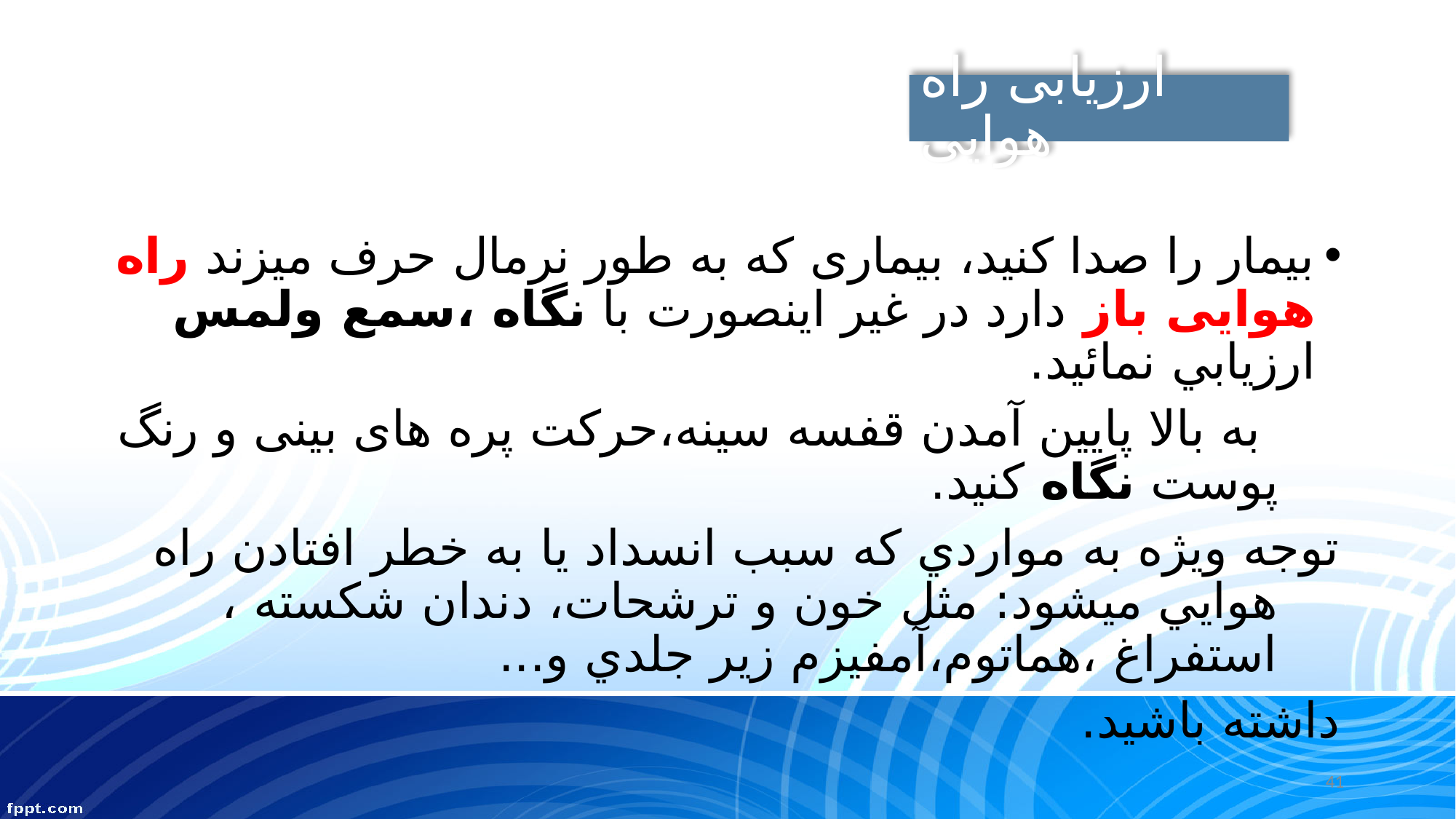

# ارزیابی راه هوایی
بیمار را صدا کنید، بیماری که به طور نرمال حرف میزند راه هوایی باز دارد در غیر اینصورت با نگاه ،سمع ولمس ارزيابي نمائید.
     به بالا پایین آمدن قفسه سینه،حرکت پره های بینی و رنگ پوست نگاه کنید.
توجه ویژه به مواردي كه سبب انسداد يا به خطر افتادن راه هوايي ميشود: مثل خون و ترشحات، دندان شكسته ، استفراغ ،هماتوم،آمفيزم زير جلدي و...
داشته باشید.
41